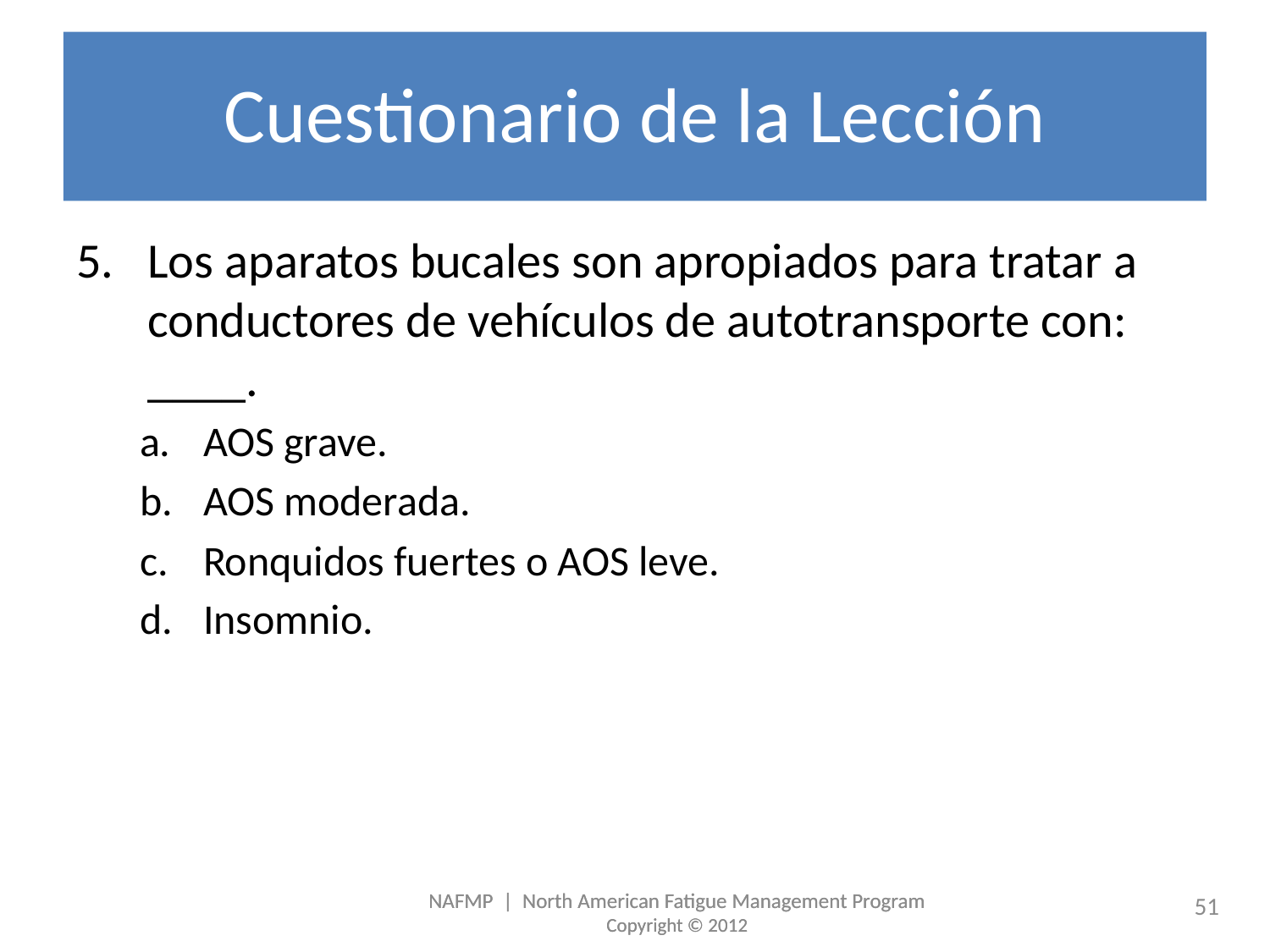

# Cuestionario de la Lección
Los aparatos bucales son apropiados para tratar a conductores de vehículos de autotransporte con: ____.
AOS grave.
AOS moderada.
Ronquidos fuertes o AOS leve.
Insomnio.